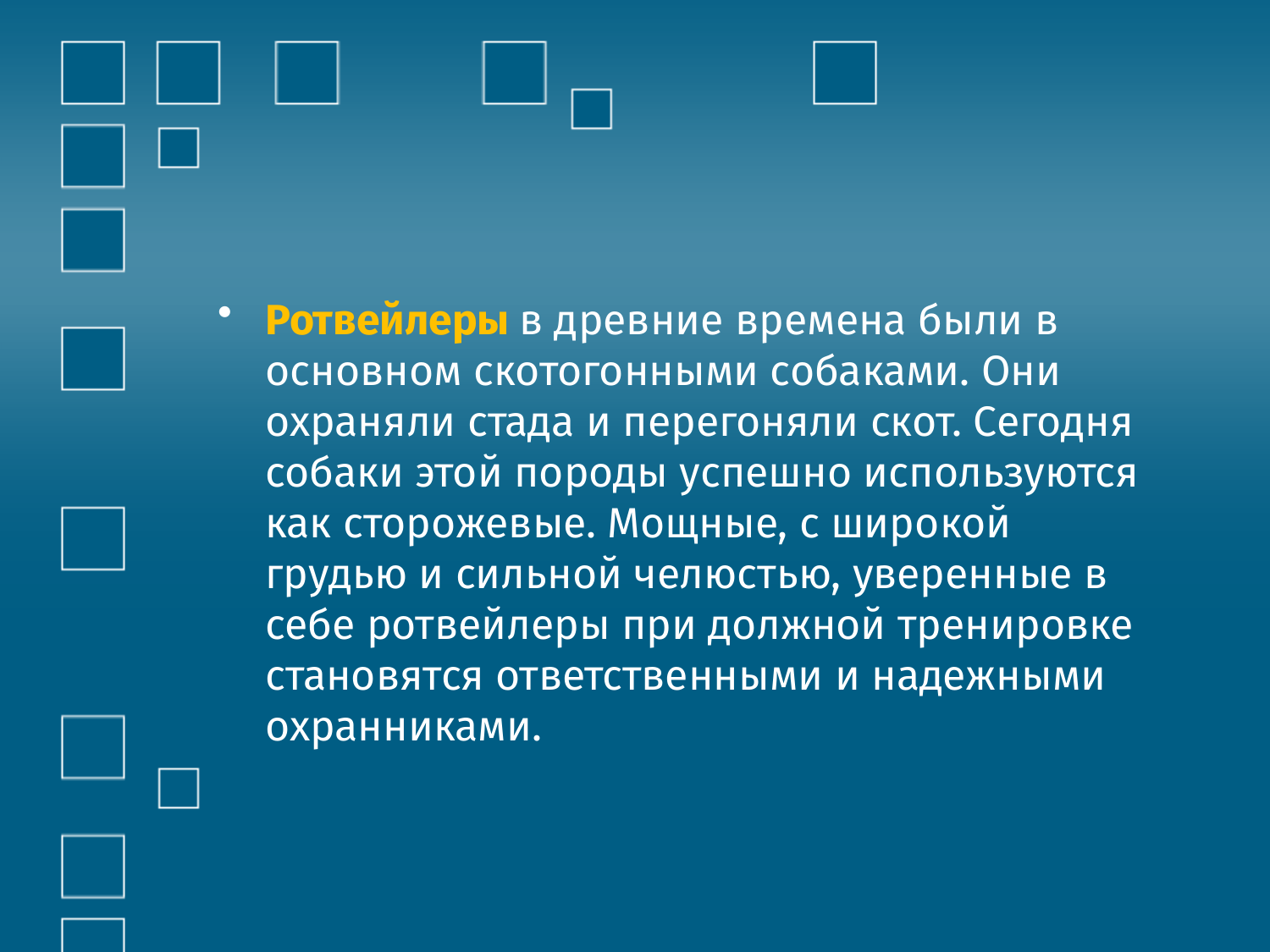

Ротвейлеры в древние времена были в основном скотогонными собаками. Они охраняли стада и перегоняли скот. Сегодня собаки этой породы успешно используются как сторожевые. Мощные, с широкой грудью и сильной челюстью, уверенные в себе ротвейлеры при должной тренировке становятся ответственными и надежными охранниками.